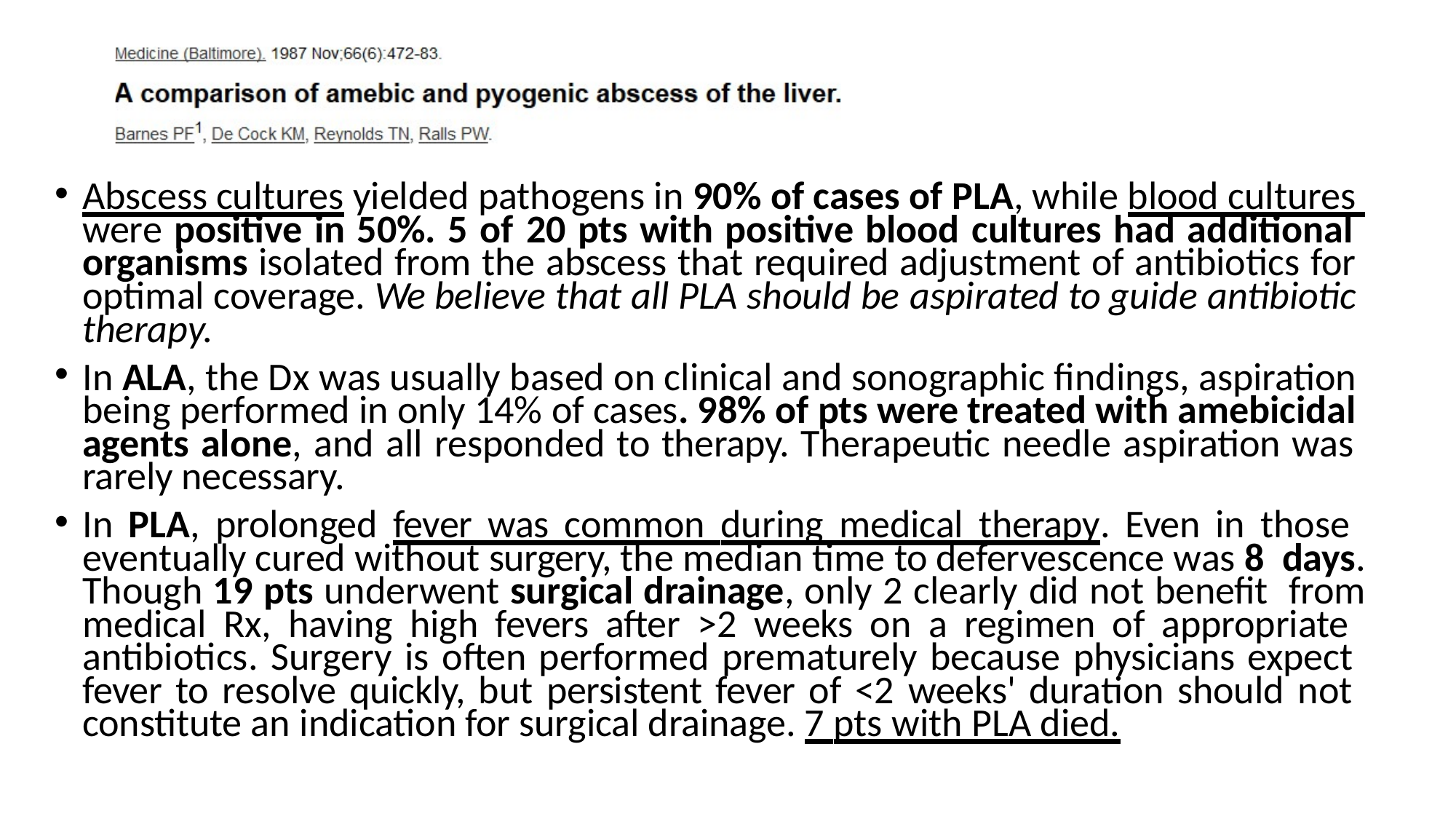

Abscess cultures yielded pathogens in 90% of cases of PLA, while blood cultures  were positive in 50%. 5 of 20 pts with positive blood cultures had additional  organisms isolated from the abscess that required adjustment of antibiotics for  optimal coverage. We believe that all PLA should be aspirated to guide antibiotic  therapy.
In ALA, the Dx was usually based on clinical and sonographic findings, aspiration  being performed in only 14% of cases. 98% of pts were treated with amebicidal  agents alone, and all responded to therapy. Therapeutic needle aspiration was  rarely necessary.
In PLA, prolonged fever was common during medical therapy. Even in those  eventually cured without surgery, the median time to defervescence was 8  days. Though 19 pts underwent surgical drainage, only 2 clearly did not benefit  from medical Rx, having high fevers after >2 weeks on a regimen of appropriate  antibiotics. Surgery is often performed prematurely because physicians expect  fever to resolve quickly, but persistent fever of <2 weeks' duration should not  constitute an indication for surgical drainage. 7 pts with PLA died.